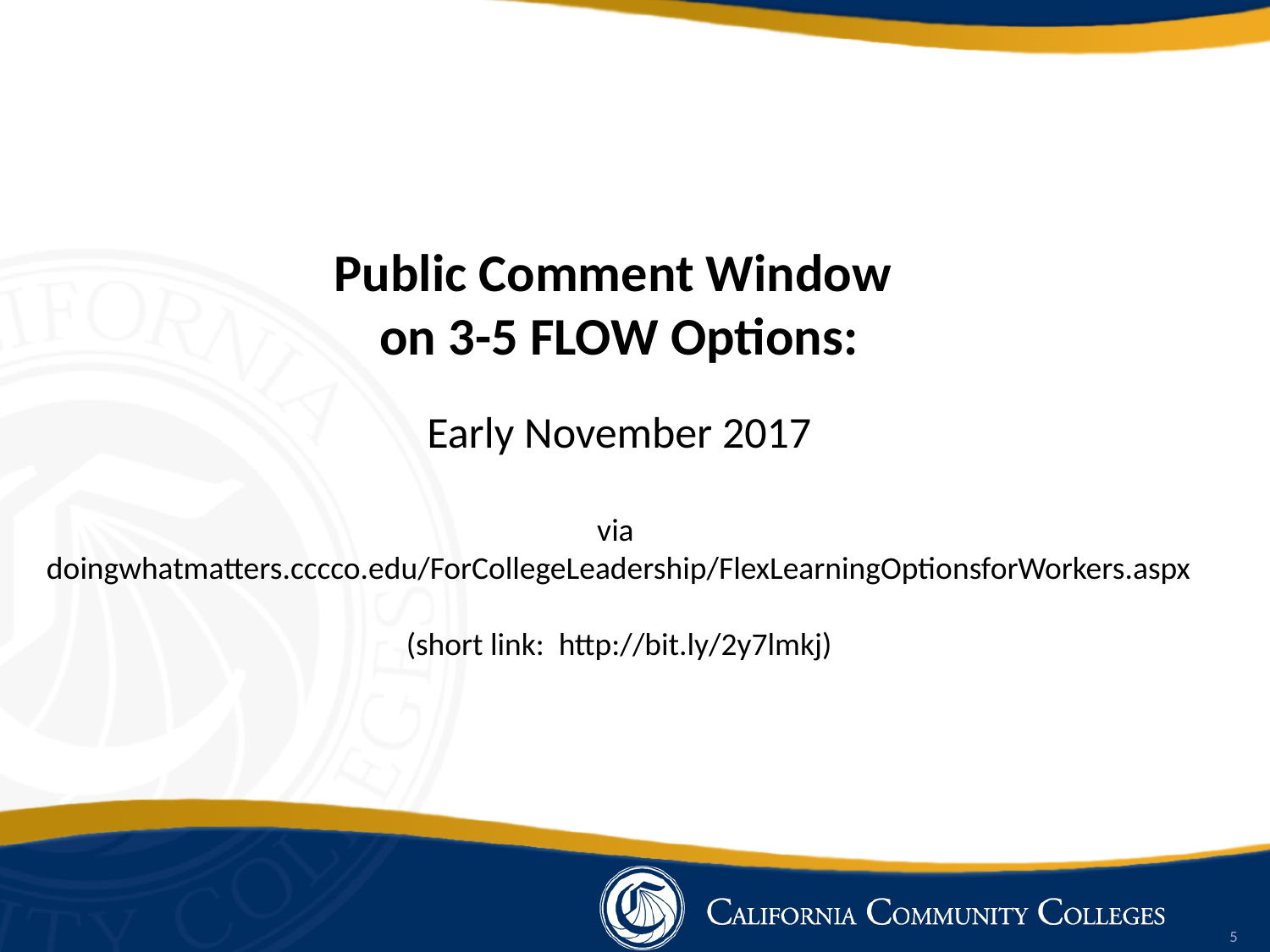

Public Comment Window
on 3-5 FLOW Options:

Early November 2017

via
doingwhatmatters.cccco.edu/ForCollegeLeadership/FlexLearningOptionsforWorkers.aspx

(short link:  http://bit.ly/2y7lmkj)